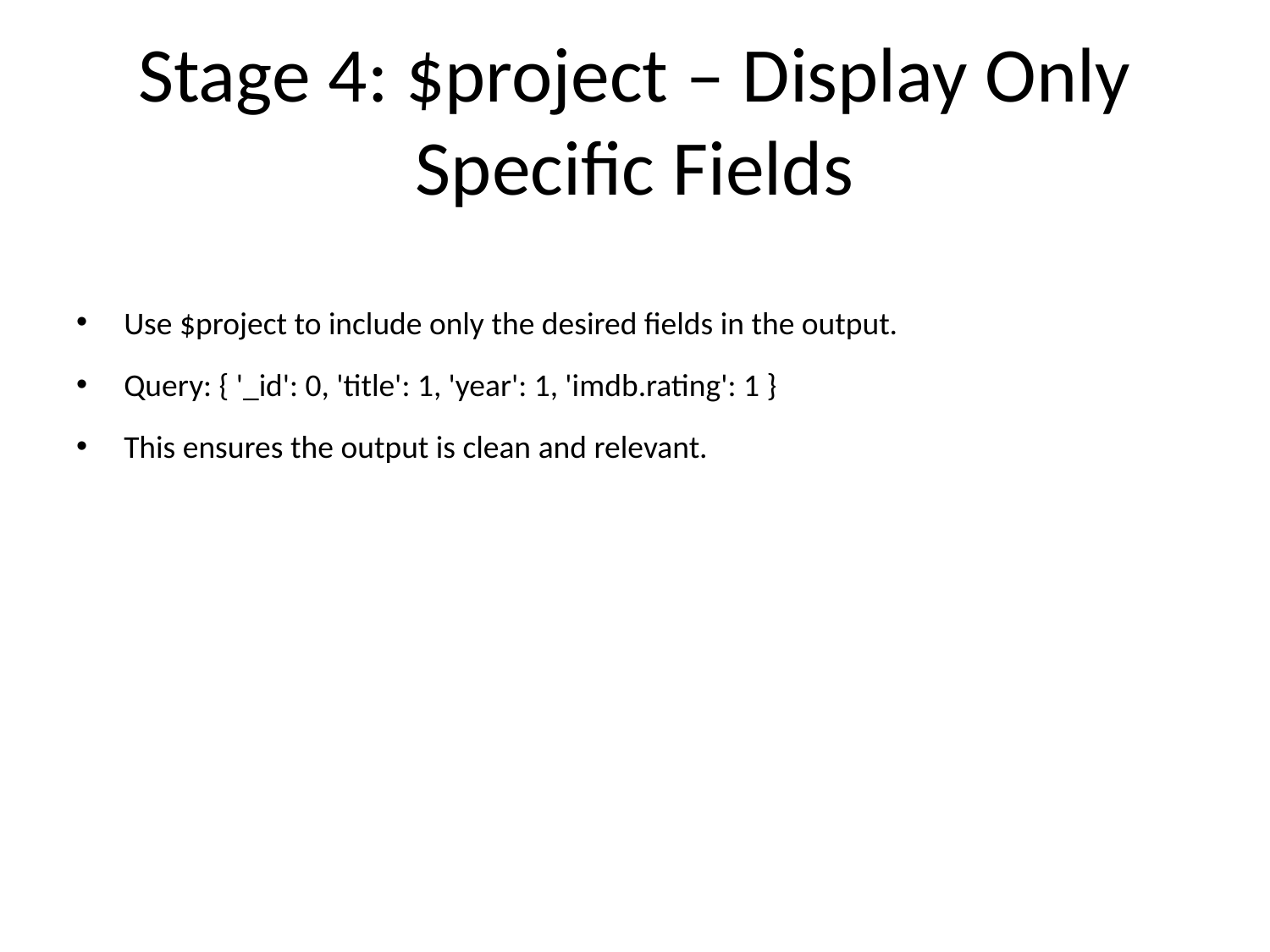

# Stage 4: $project – Display Only Specific Fields

Use $project to include only the desired fields in the output.
Query: { '_id': 0, 'title': 1, 'year': 1, 'imdb.rating': 1 }
This ensures the output is clean and relevant.